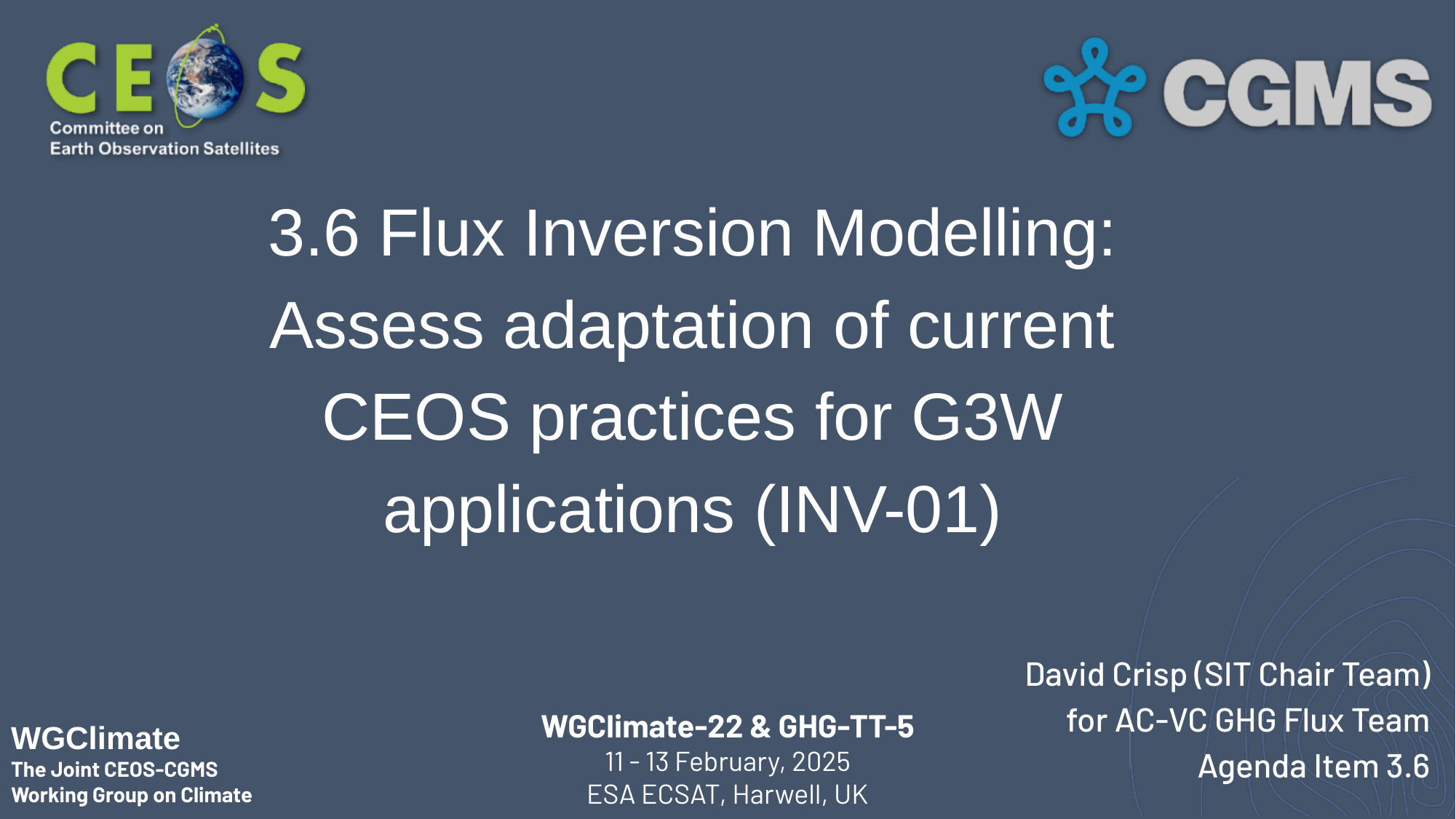

# 3.6 Flux Inversion Modelling: Assess adaptation of current CEOS practices for G3W applications (INV-01)

David Crisp (SIT Chair Team)
for AC-VC GHG Flux Team
Agenda Item 3.6